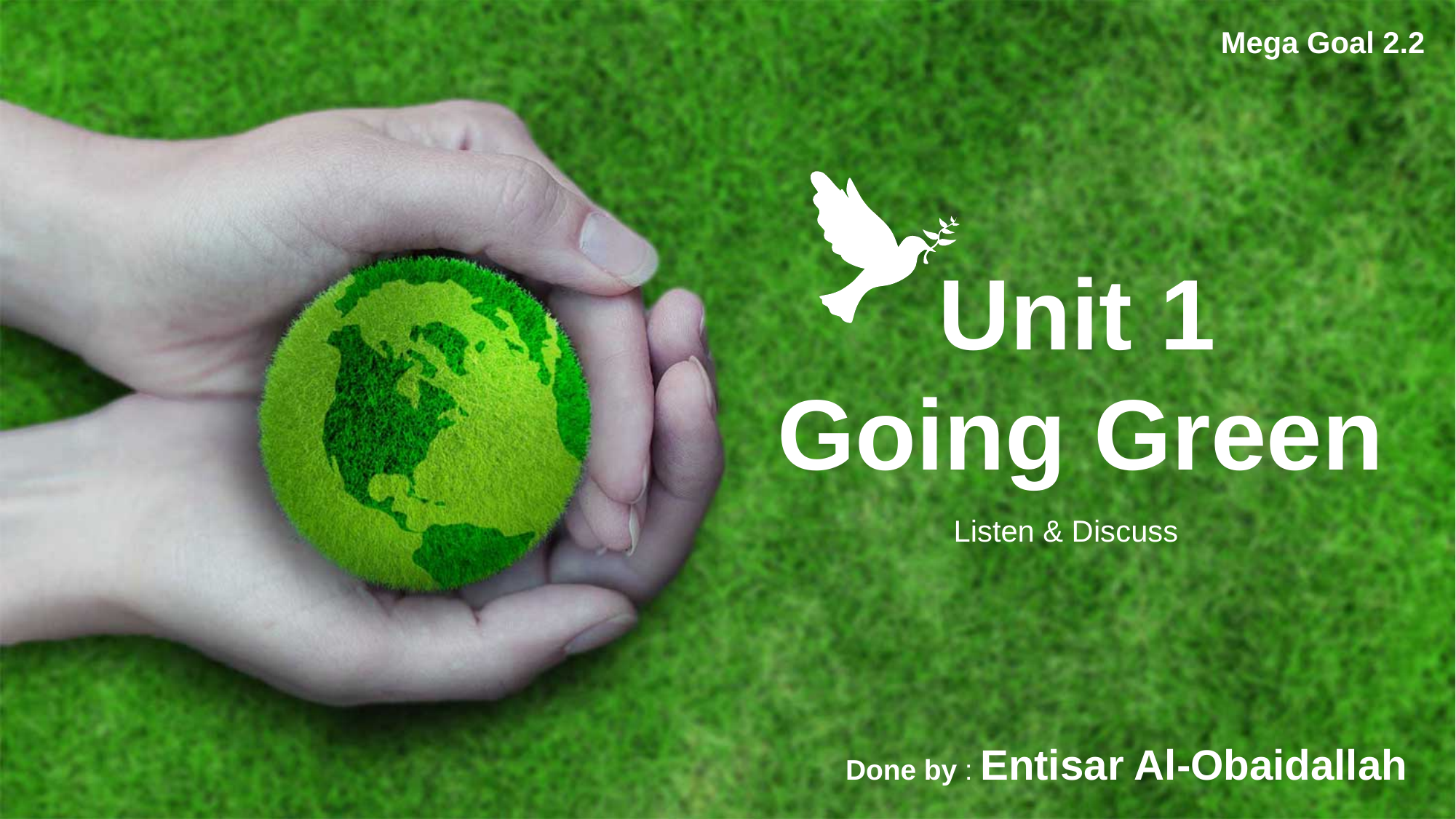

Mega Goal 2.2

 Unit 1
Going Green

Listen & Discuss
Done by : Entisar Al-Obaidallah